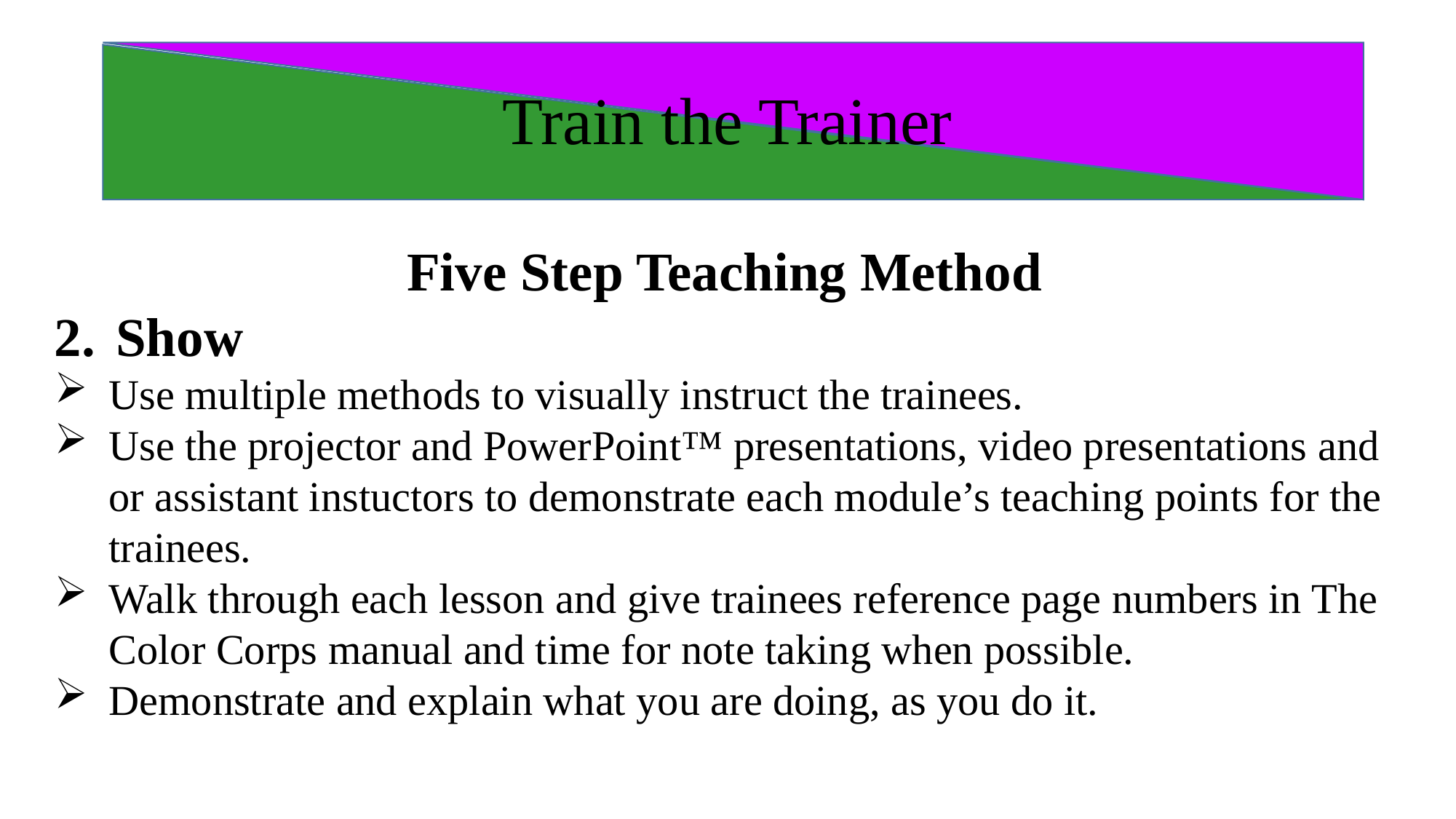

# Train the Trainer

Five Step Teaching Method
Show
Use multiple methods to visually instruct the trainees.
Use the projector and PowerPoint™ presentations, video presentations and or assistant instuctors to demonstrate each module’s teaching points for the trainees.
Walk through each lesson and give trainees reference page numbers in The Color Corps manual and time for note taking when possible.
Demonstrate and explain what you are doing, as you do it.